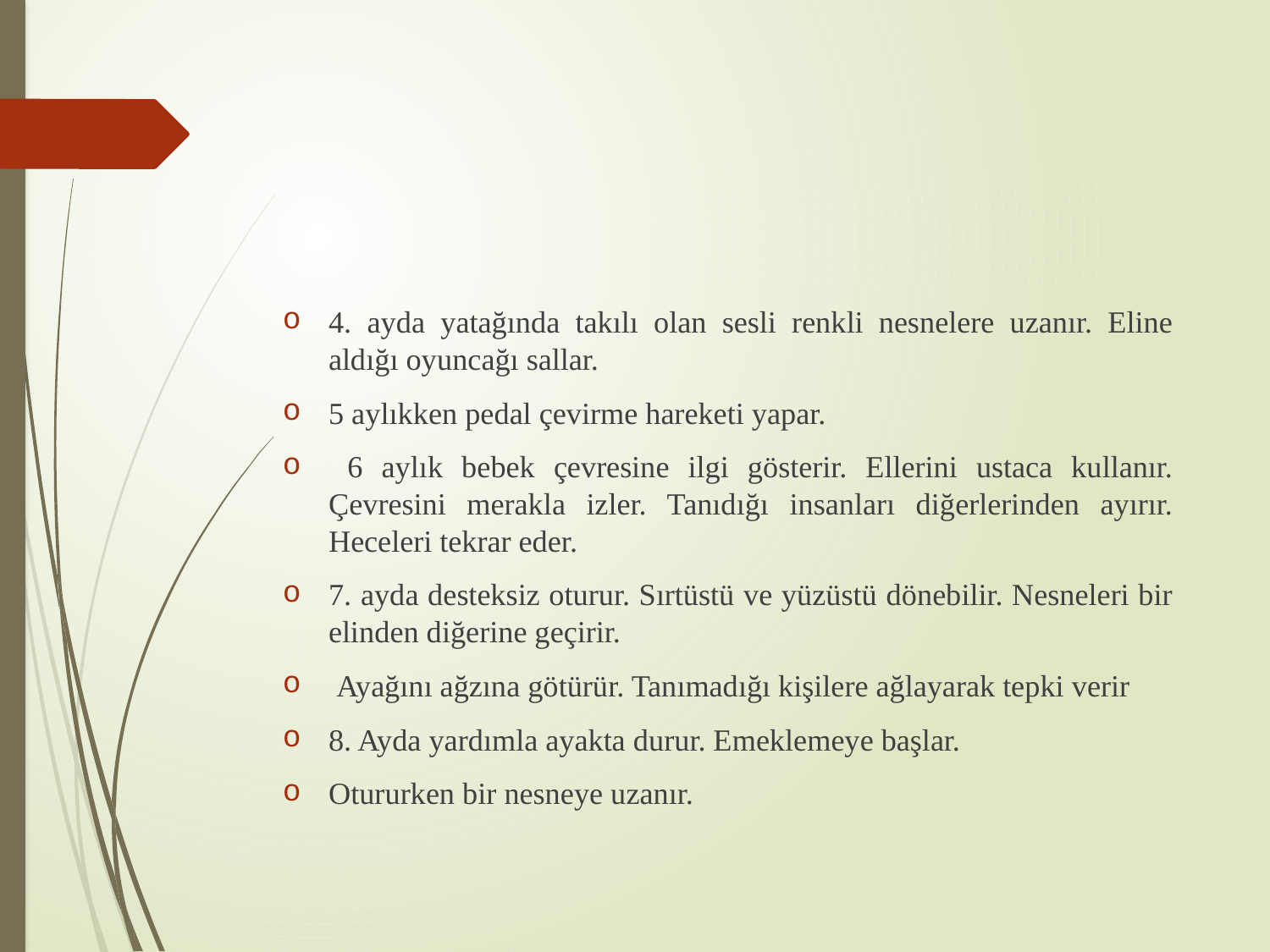

#
4. ayda yatağında takılı olan sesli renkli nesnelere uzanır. Eline aldığı oyuncağı sallar.
5 aylıkken pedal çevirme hareketi yapar.
 6 aylık bebek çevresine ilgi gösterir. Ellerini ustaca kullanır. Çevresini merakla izler. Tanıdığı insanları diğerlerinden ayırır. Heceleri tekrar eder.
7. ayda desteksiz oturur. Sırtüstü ve yüzüstü dönebilir. Nesneleri bir elinden diğerine geçirir.
 Ayağını ağzına götürür. Tanımadığı kişilere ağlayarak tepki verir
8. Ayda yardımla ayakta durur. Emeklemeye başlar.
Otururken bir nesneye uzanır.